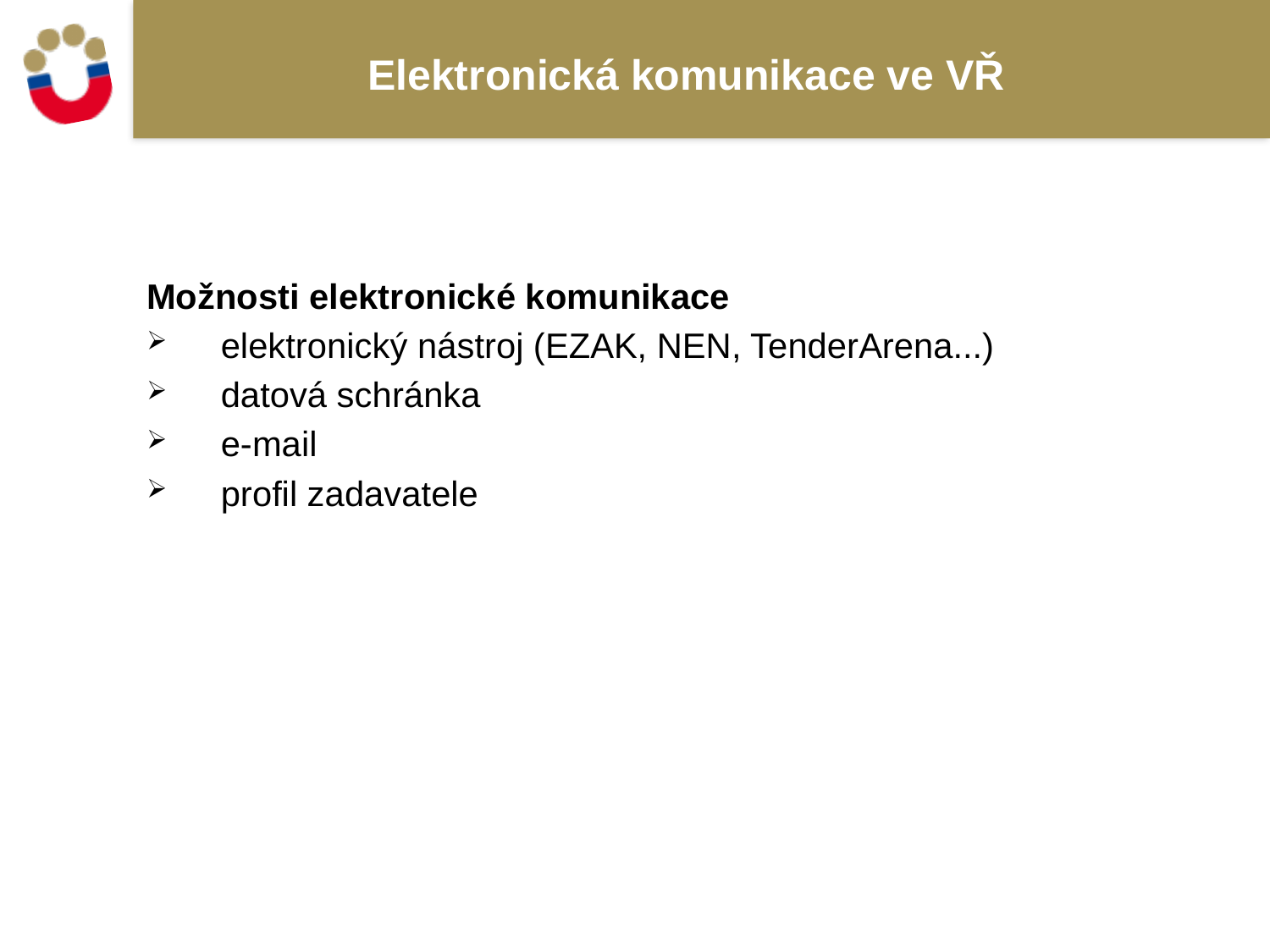

# Elektronická komunikace ve VŘ

Možnosti elektronické komunikace
elektronický nástroj (EZAK, NEN, TenderArena...)
datová schránka
e-mail
profil zadavatele